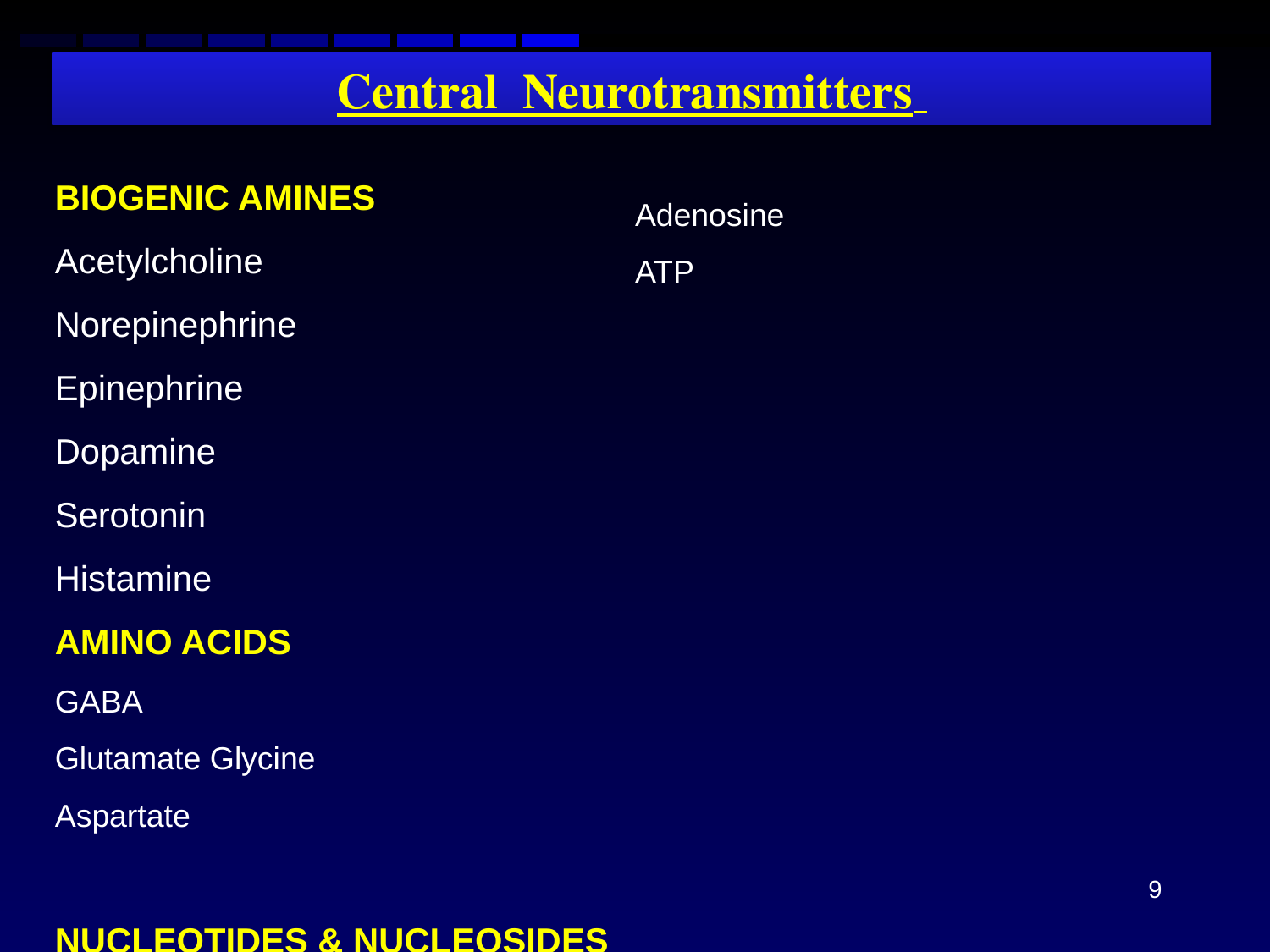

Central  Neurotransmitters
BIOGENIC AMINES
Acetylcholine
Norepinephrine
Epinephrine
Dopamine
Serotonin
Histamine
AMINO ACIDS
GABA
Glutamate Glycine
Aspartate

NUCLEOTIDES & NUCLEOSIDES
Adenosine
ATP

9